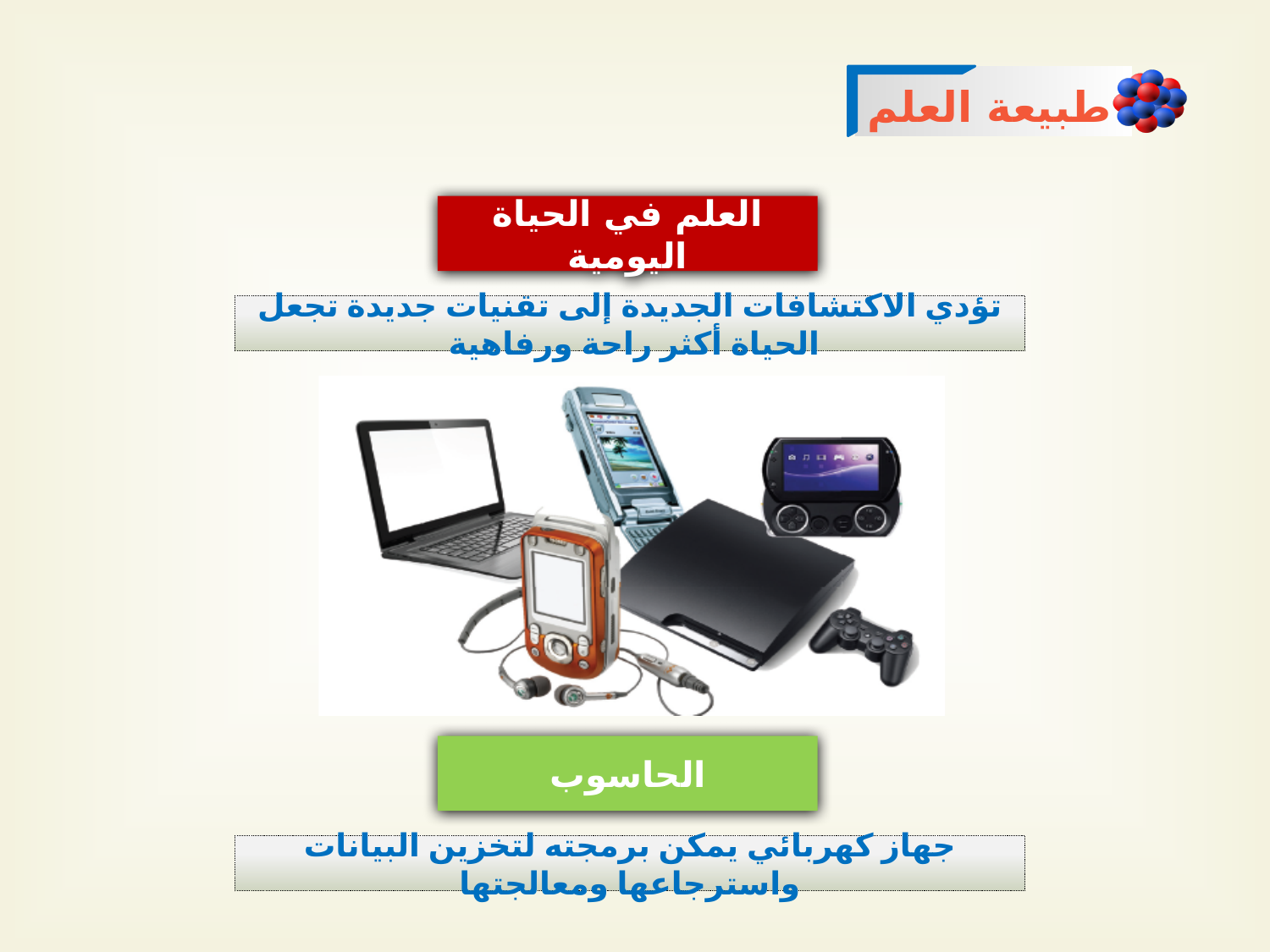

طبيعة العلم
العلم في الحياة اليومية
تؤدي الاكتشافات الجديدة إلى تقنيات جديدة تجعل الحياة أكثر راحة ورفاهية

الحاسوب
جهاز كهربائي يمكن برمجته لتخزين البيانات واسترجاعها ومعالجتها